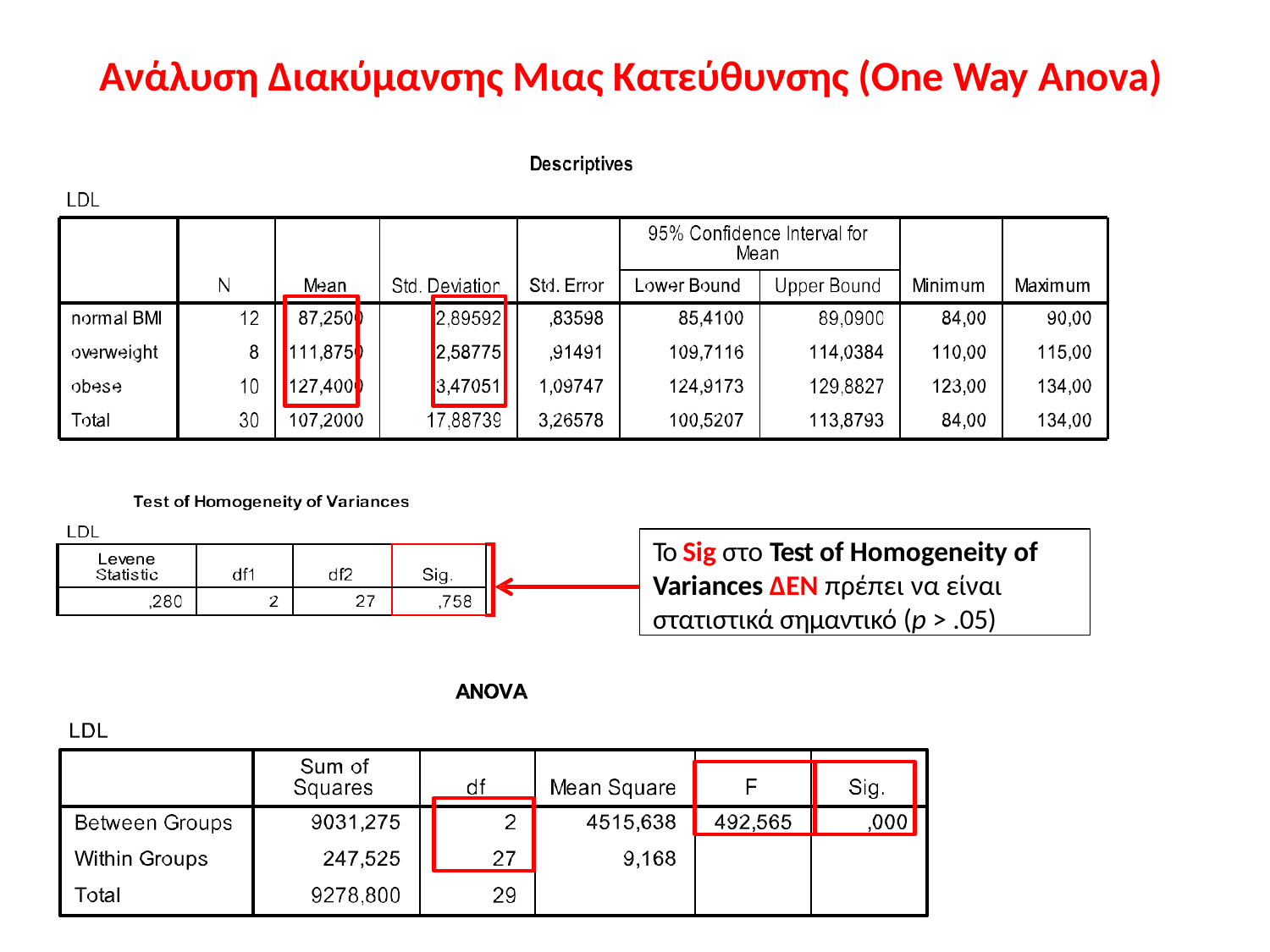

# Ανάλυση Διακύμανσης Μιας Κατεύθυνσης (One Way Anova)

To Sig στο Test of Homogeneity of  Variances ΔΕΝ πρέπει να είναι  στατιστικά σημαντικό (p > .05)
|  |  |  |  |  |
| --- | --- | --- | --- | --- |
|  |  |  |  |  |